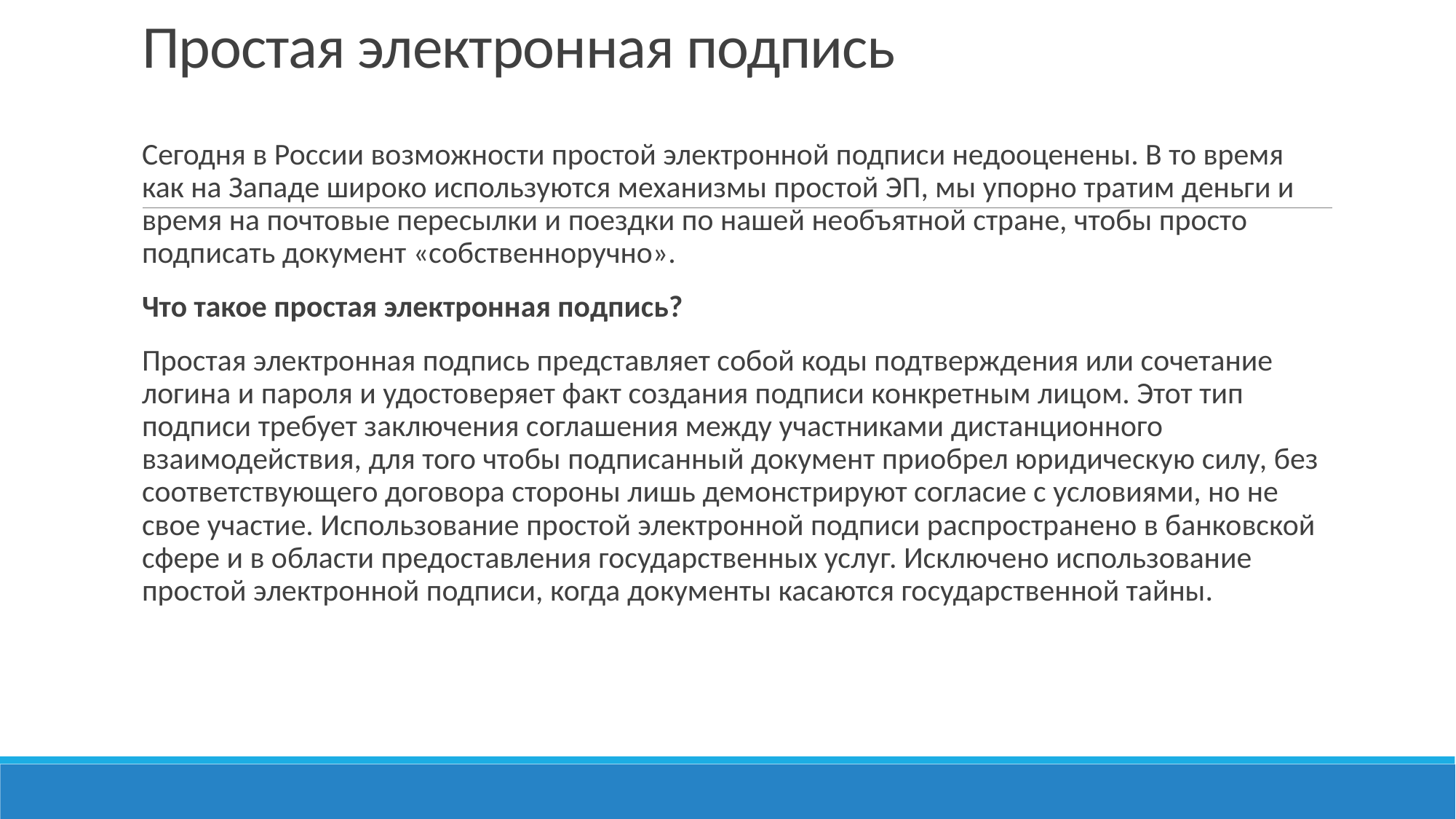

# Простая электронная подпись
Сегодня в России возможности простой электронной подписи недооценены. В то время как на Западе широко используются механизмы простой ЭП, мы упорно тратим деньги и время на почтовые пересылки и поездки по нашей необъятной стране, чтобы просто подписать документ «собственноручно».
Что такое простая электронная подпись?
Простая электронная подпись представляет собой коды подтверждения или сочетание логина и пароля и удостоверяет факт создания подписи конкретным лицом. Этот тип подписи требует заключения соглашения между участниками дистанционного взаимодействия, для того чтобы подписанный документ приобрел юридическую силу, без соответствующего договора стороны лишь демонстрируют согласие с условиями, но не свое участие. Использование простой электронной подписи распространено в банковской сфере и в области предоставления государственных услуг. Исключено использование простой электронной подписи, когда документы касаются государственной тайны.